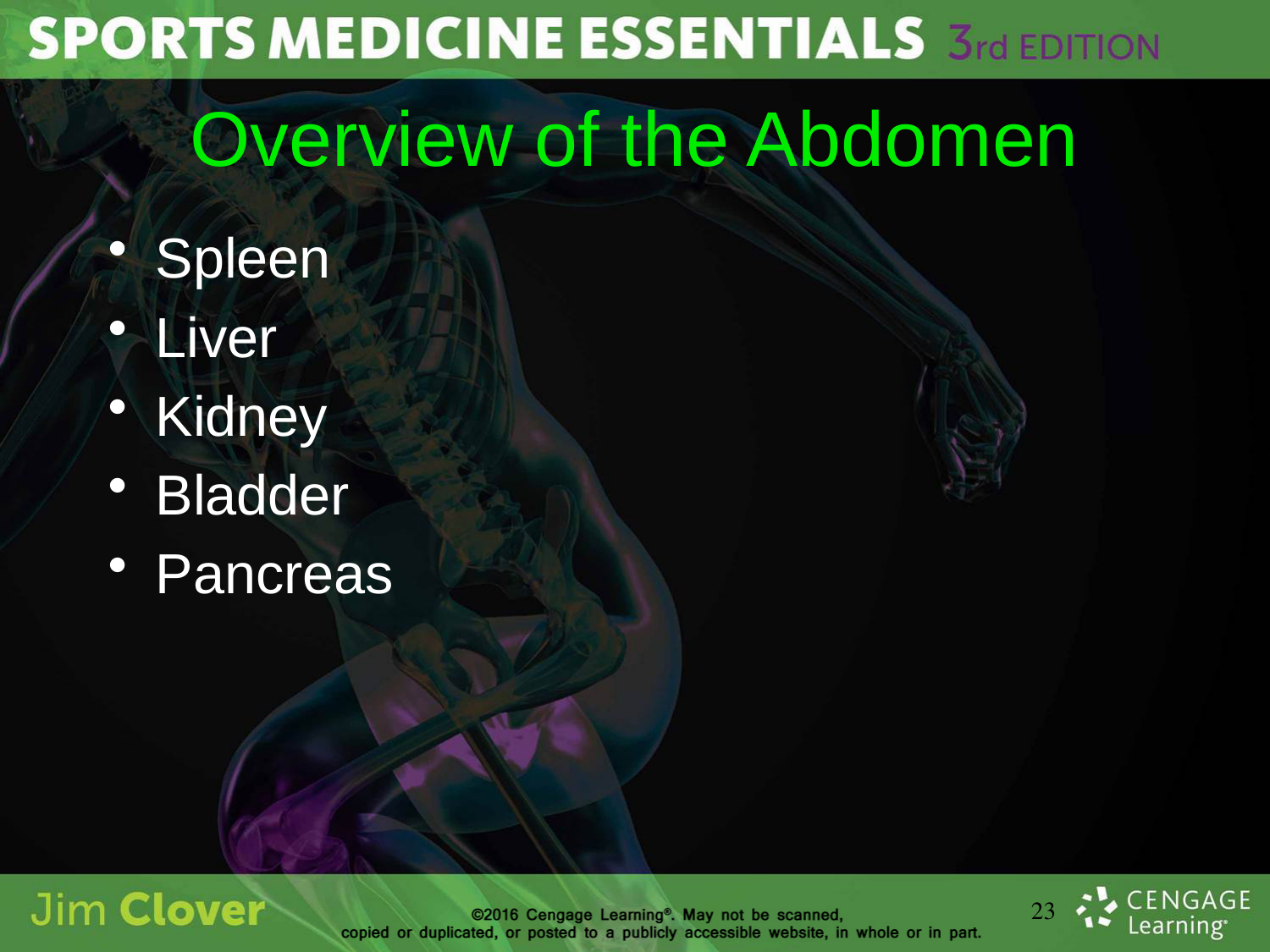

# Overview of the Abdomen
Spleen
Liver
Kidney
Bladder
Pancreas
23